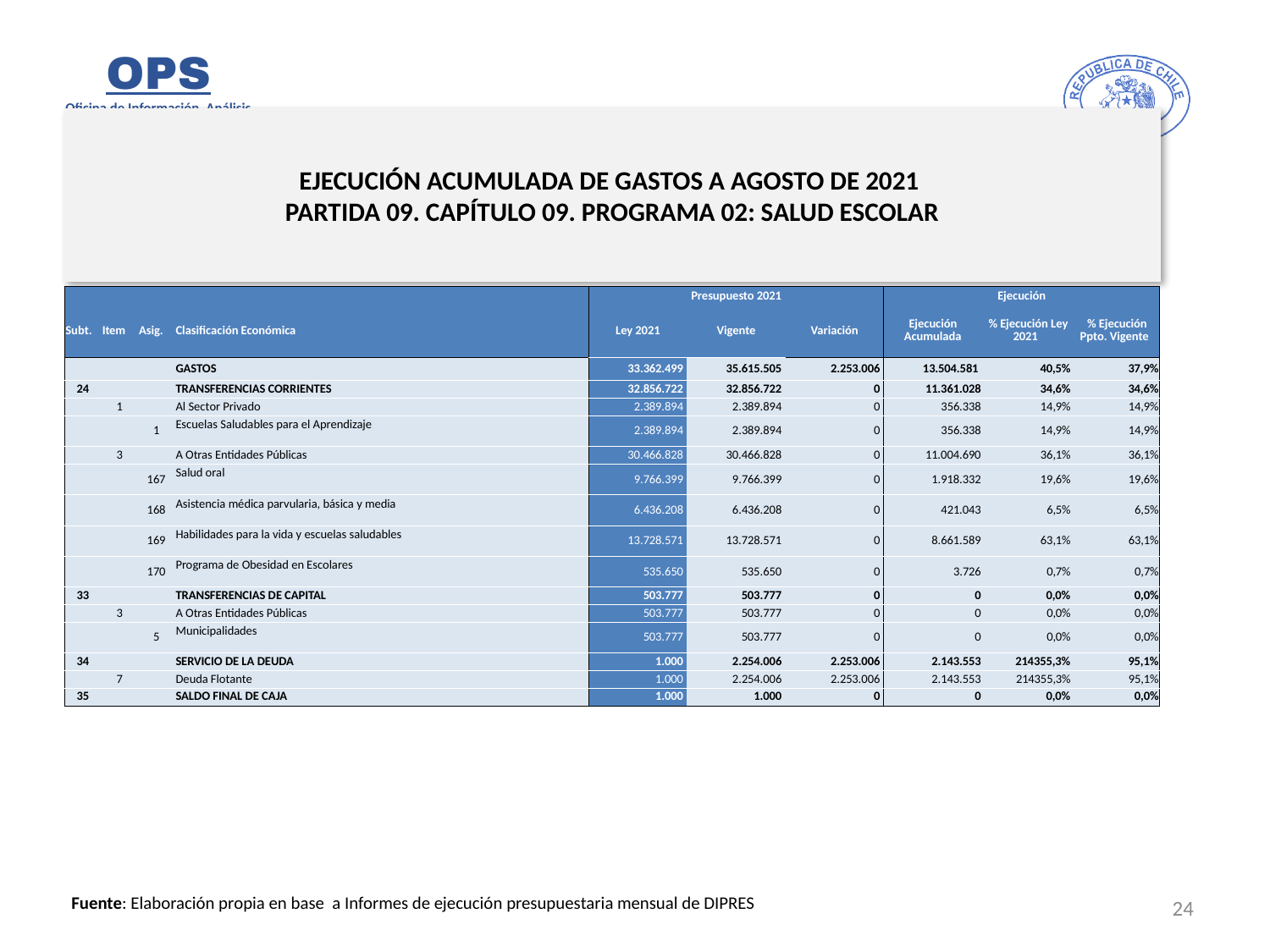

# EJECUCIÓN ACUMULADA DE GASTOS A AGOSTO DE 2021 PARTIDA 09. CAPÍTULO 09. PROGRAMA 02: SALUD ESCOLAR
en miles de pesos 2021
|  |  |  |  | Presupuesto 2021 |  |  | Ejecución |  |  |
| --- | --- | --- | --- | --- | --- | --- | --- | --- | --- |
| Subt. | Item | Asig. | Clasificación Económica | Ley 2021 | Vigente | Variación | Ejecución Acumulada | % Ejecución Ley 2021 | % Ejecución Ppto. Vigente |
|  |  |  | GASTOS | 33.362.499 | 35.615.505 | 2.253.006 | 13.504.581 | 40,5% | 37,9% |
| 24 |  |  | TRANSFERENCIAS CORRIENTES | 32.856.722 | 32.856.722 | 0 | 11.361.028 | 34,6% | 34,6% |
|  | 1 |  | Al Sector Privado | 2.389.894 | 2.389.894 | 0 | 356.338 | 14,9% | 14,9% |
|  |  | 1 | Escuelas Saludables para el Aprendizaje | 2.389.894 | 2.389.894 | 0 | 356.338 | 14,9% | 14,9% |
|  | 3 |  | A Otras Entidades Públicas | 30.466.828 | 30.466.828 | 0 | 11.004.690 | 36,1% | 36,1% |
|  |  | 167 | Salud oral | 9.766.399 | 9.766.399 | 0 | 1.918.332 | 19,6% | 19,6% |
|  |  | 168 | Asistencia médica parvularia, básica y media | 6.436.208 | 6.436.208 | 0 | 421.043 | 6,5% | 6,5% |
|  |  | 169 | Habilidades para la vida y escuelas saludables | 13.728.571 | 13.728.571 | 0 | 8.661.589 | 63,1% | 63,1% |
|  |  | 170 | Programa de Obesidad en Escolares | 535.650 | 535.650 | 0 | 3.726 | 0,7% | 0,7% |
| 33 |  |  | TRANSFERENCIAS DE CAPITAL | 503.777 | 503.777 | 0 | 0 | 0,0% | 0,0% |
|  | 3 |  | A Otras Entidades Públicas | 503.777 | 503.777 | 0 | 0 | 0,0% | 0,0% |
|  |  | 5 | Municipalidades | 503.777 | 503.777 | 0 | 0 | 0,0% | 0,0% |
| 34 |  |  | SERVICIO DE LA DEUDA | 1.000 | 2.254.006 | 2.253.006 | 2.143.553 | 214355,3% | 95,1% |
|  | 7 |  | Deuda Flotante | 1.000 | 2.254.006 | 2.253.006 | 2.143.553 | 214355,3% | 95,1% |
| 35 |  |  | SALDO FINAL DE CAJA | 1.000 | 1.000 | 0 | 0 | 0,0% | 0,0% |
24